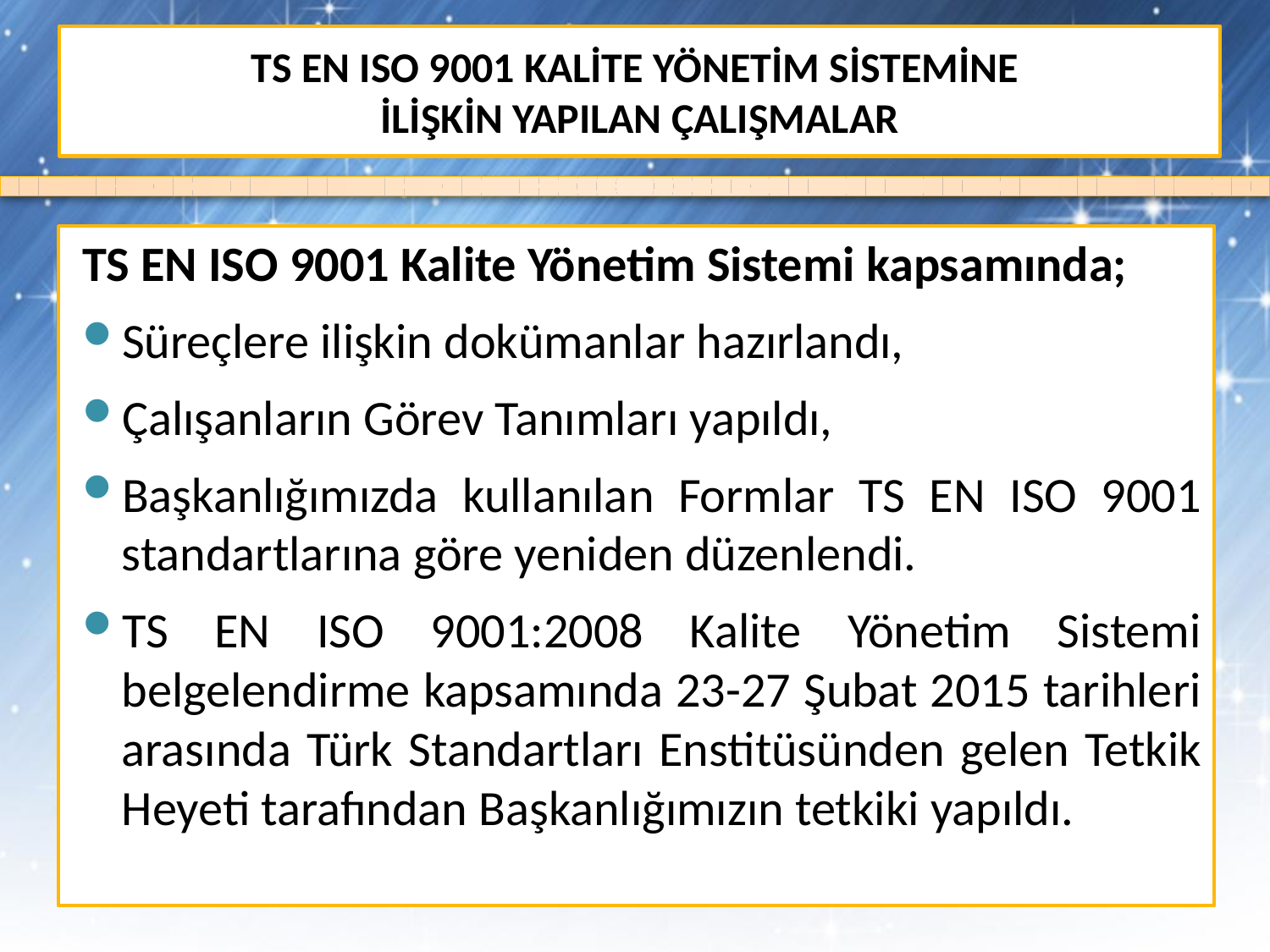

# TS EN ISO 9001 KALİTE YÖNETİM SİSTEMİNE İLİŞKİN YAPILAN ÇALIŞMALAR

TS EN ISO 9001 Kalite Yönetim Sistemi kapsamında;
Süreçlere ilişkin dokümanlar hazırlandı,
Çalışanların Görev Tanımları yapıldı,
Başkanlığımızda kullanılan Formlar TS EN ISO 9001 standartlarına göre yeniden düzenlendi.
TS EN ISO 9001:2008 Kalite Yönetim Sistemi belgelendirme kapsamında 23-27 Şubat 2015 tarihleri arasında Türk Standartları Enstitüsünden gelen Tetkik Heyeti tarafından Başkanlığımızın tetkiki yapıldı.